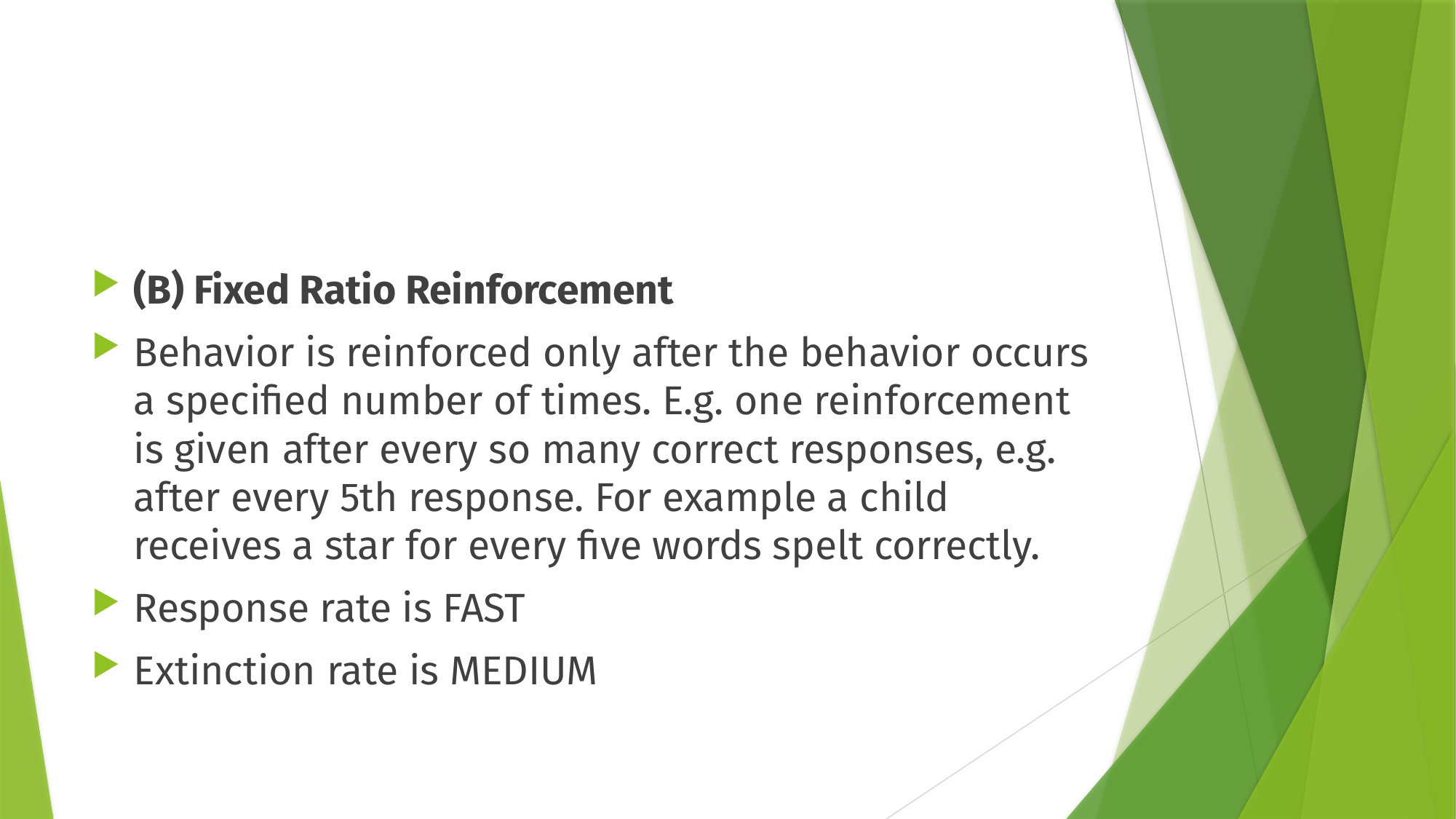

#
(B) Fixed Ratio Reinforcement
Behavior is reinforced only after the behavior occurs a specified number of times. E.g. one reinforcement is given after every so many correct responses, e.g. after every 5th response. For example a child receives a star for every five words spelt correctly.
Response rate is FAST
Extinction rate is MEDIUM